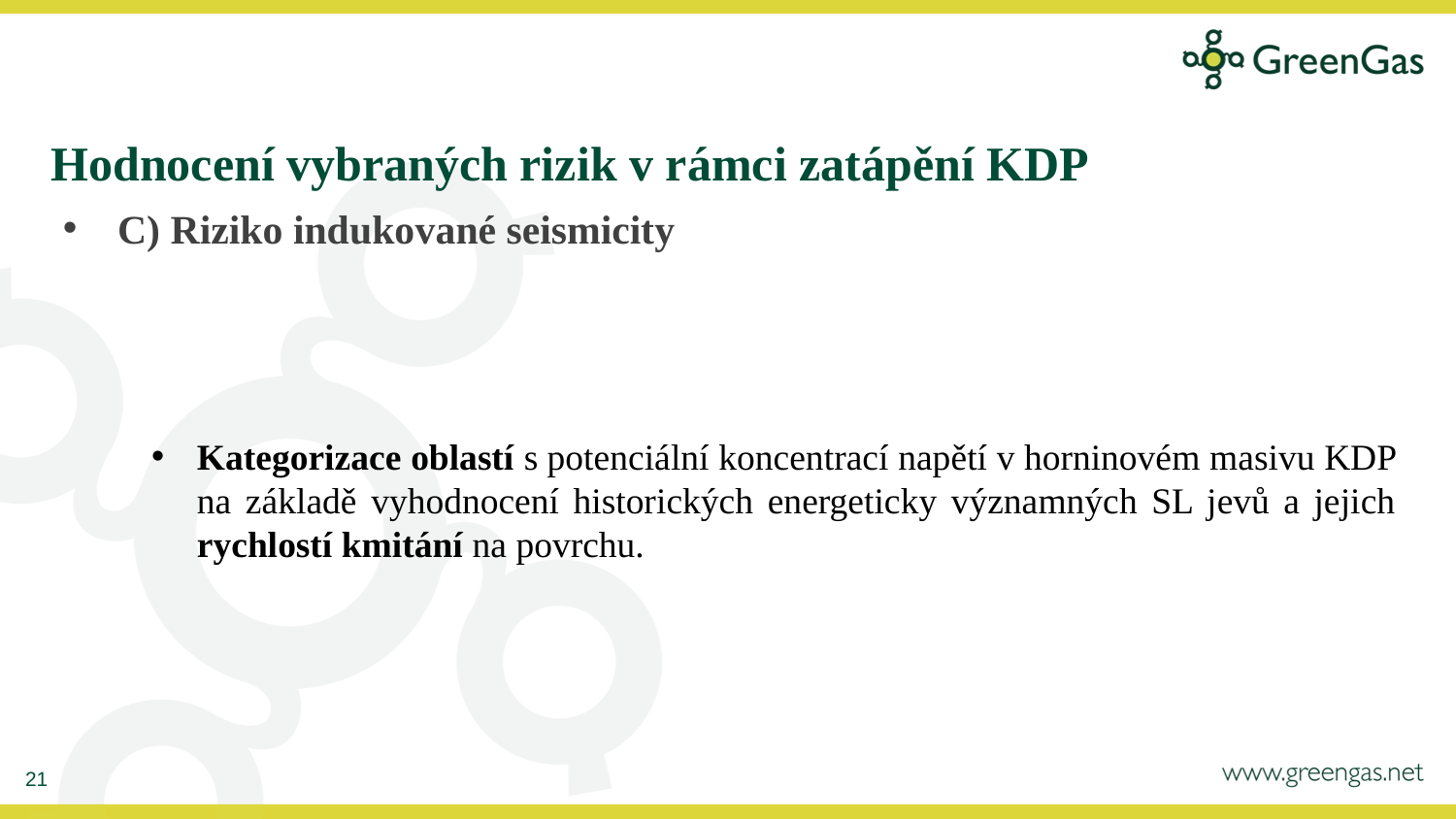

Hodnocení vybraných rizik v rámci zatápění KDP
C) Riziko indukované seismicity

Kategorizace oblastí s potenciální koncentrací napětí v horninovém masivu KDP na základě vyhodnocení historických energeticky významných SL jevů a jejich rychlostí kmitání na povrchu.
21